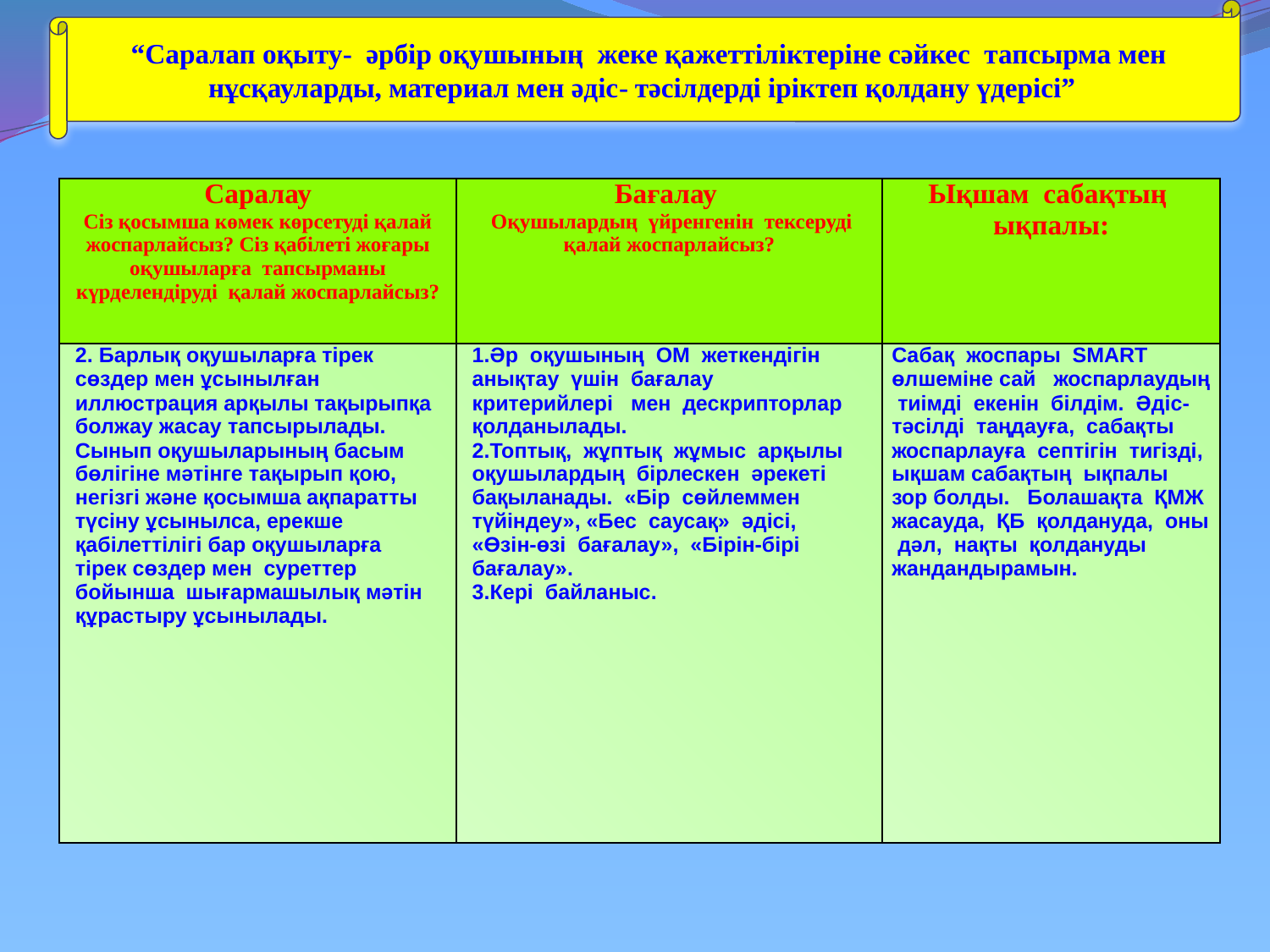

“Саралап оқыту-  әрбір оқушының  жеке қажеттіліктеріне сәйкес  тапсырма мен нұсқауларды, материал мен әдіс- тәсілдерді іріктеп қолдану үдерісі”
| Саралау Сіз қосымша көмек көрсетуді қалай жоспарлайсыз? Сіз қабілеті жоғары оқушыларға тапсырманы күрделендіруді қалай жоспарлайсыз? | Бағалау Оқушылардың үйренгенін тексеруді қалай жоспарлайсыз? | Ықшам сабақтың ықпалы: |
| --- | --- | --- |
| 2. Барлық оқушыларға тірек сөздер мен ұсынылған иллюстрация арқылы тақырыпқа болжау жасау тапсырылады. Сынып оқушыларының басым бөлігіне мәтінге тақырып қою, негізгі және қосымша ақпаратты түсіну ұсынылса, ерекше қабілеттілігі бар оқушыларға тірек сөздер мен суреттер бойынша шығармашылық мәтін құрастыру ұсынылады. | 1.Әр оқушының ОМ жеткендігін анықтау үшін бағалау критерийлері мен дескрипторлар қолданылады. 2.Топтық, жұптық жұмыс арқылы оқушылардың бірлескен әрекеті бақыланады. «Бір сөйлеммен түйіндеу», «Бес саусақ» әдісі, «Өзін-өзі бағалау», «Бірін-бірі бағалау». 3.Кері байланыс. | Сабақ жоспары SMART өлшеміне сай жоспарлаудың тиімді екенін білдім. Әдіс-тәсілді таңдауға, сабақты жоспарлауға септігін тигізді, ықшам сабақтың ықпалы зор болды. Болашақта ҚМЖ жасауда, ҚБ қолдануда, оны дәл, нақты қолдануды жандандырамын. |